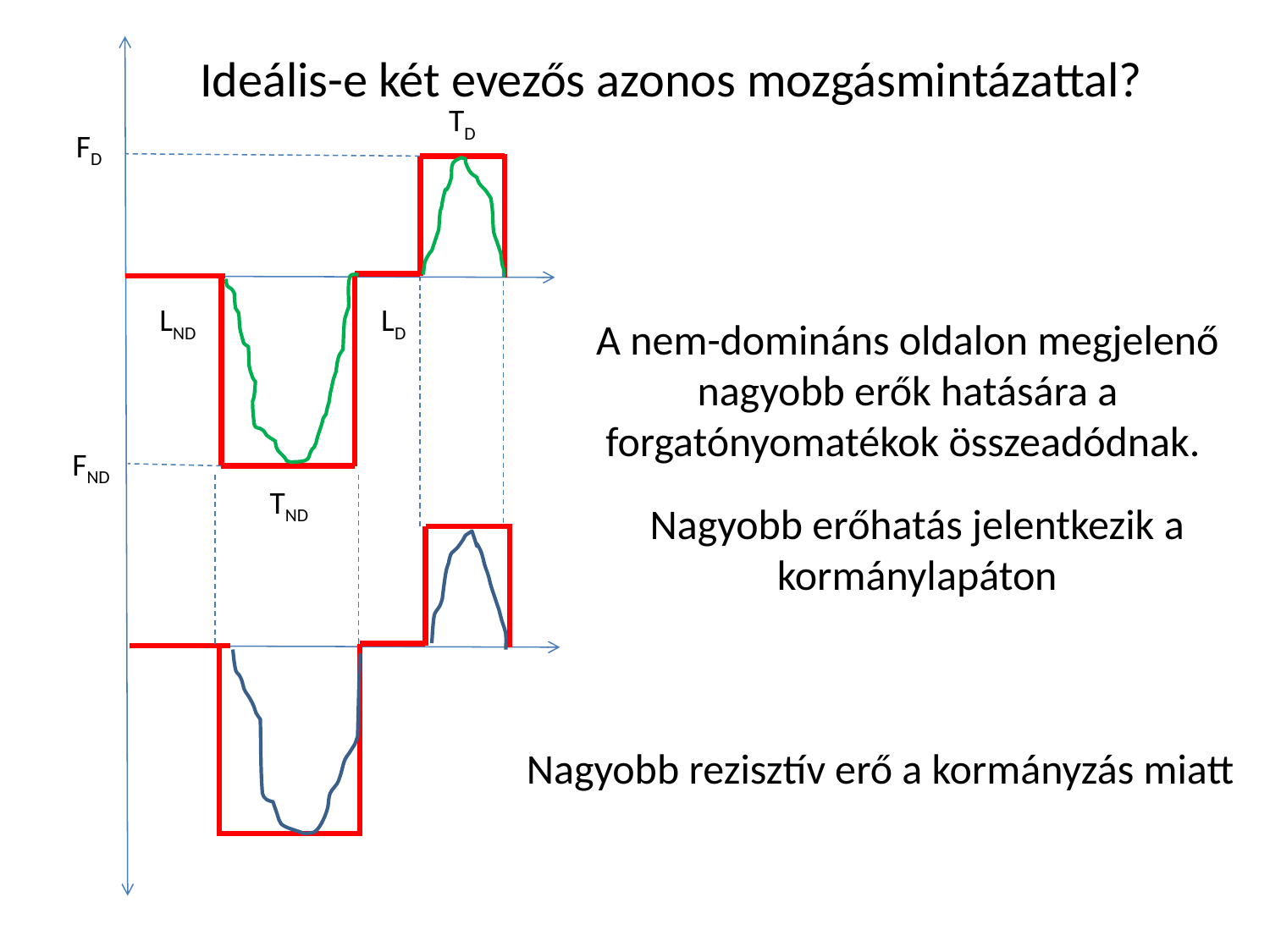

Ideális-e két evezős azonos mozgásmintázattal?
TD
FD

LND
LD
A nem-domináns oldalon megjelenő nagyobb erők hatására a forgatónyomatékok összeadódnak.
FND
TND
Nagyobb erőhatás jelentkezik a kormánylapáton

Nagyobb rezisztív erő a kormányzás miatt